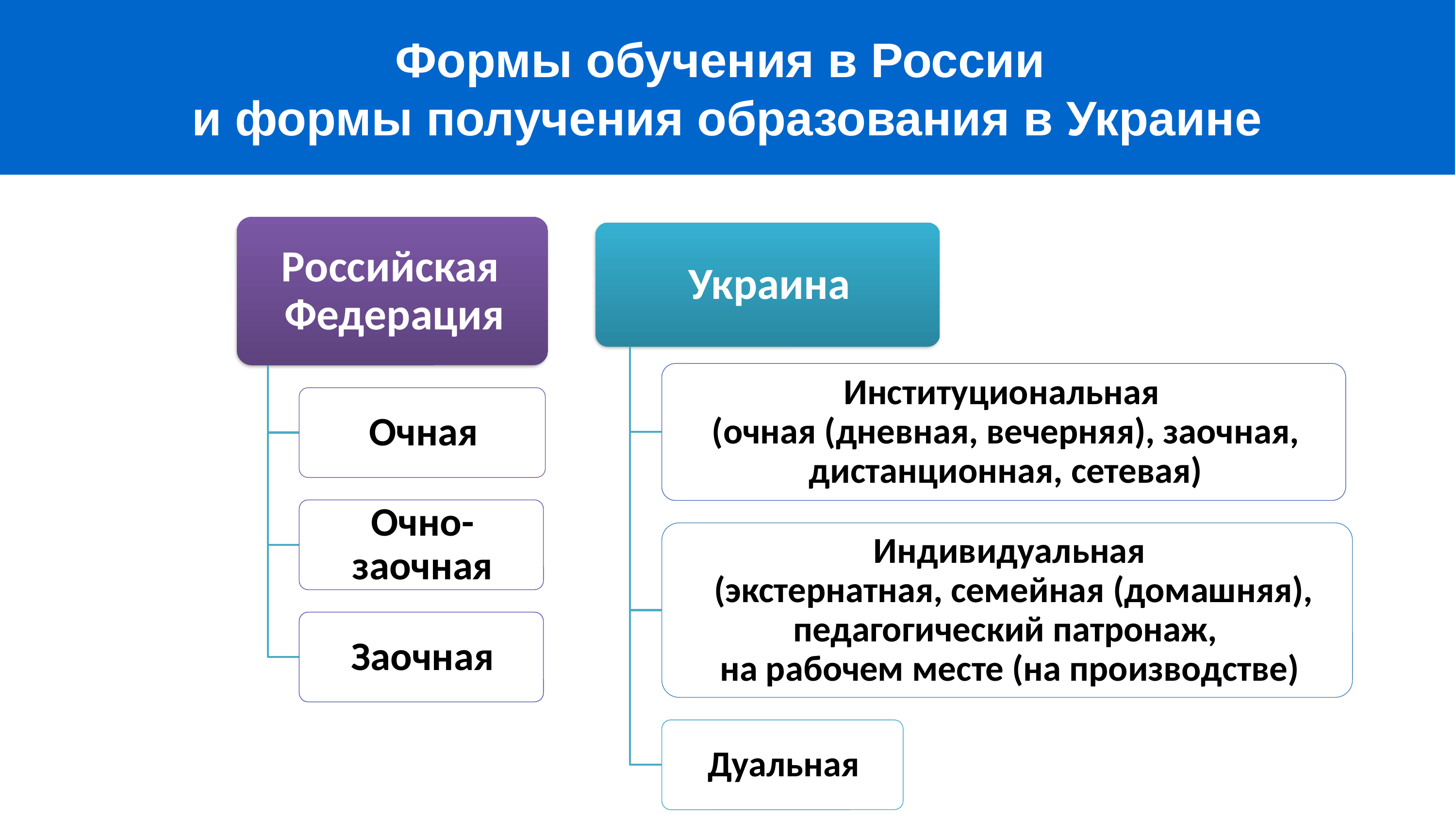

Формы обучения в России
и формы получения образования в Украине

Российская
Федерация
Очная
Очно-заочная
Заочная
Украина
Институциональная
(очная (дневная, вечерняя), заочная, дистанционная, сетевая)
Индивидуальная
 (экстернатная, семейная (домашняя), педагогический патронаж,
на рабочем месте (на производстве)
Дуальная